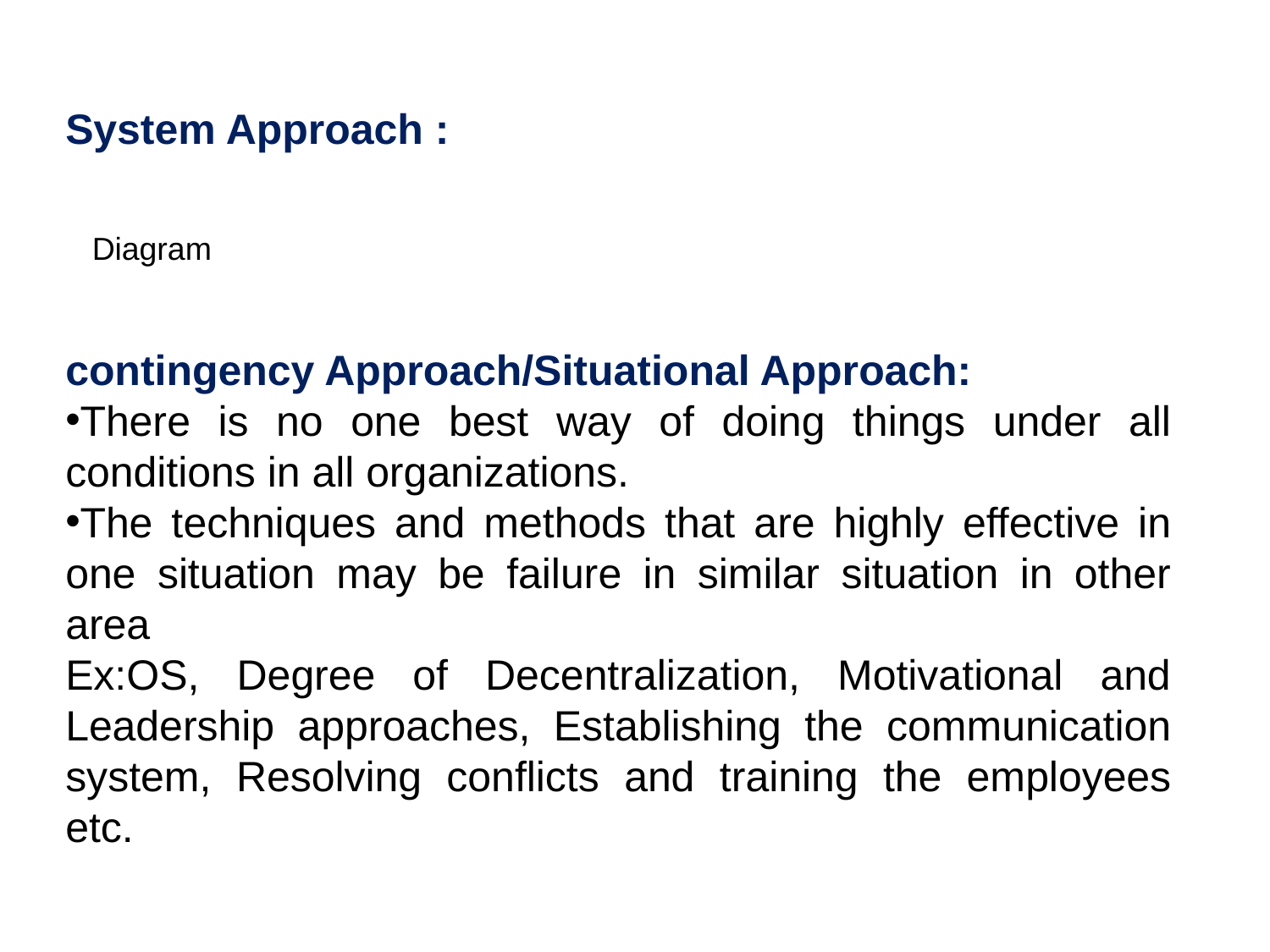

System Approach :

   Diagram

contingency Approach/Situational Approach:
There is no one best way of doing things under all conditions in all organizations.
The techniques and methods that are highly effective in one situation may be failure in similar situation in other area
Ex:OS, Degree of Decentralization, Motivational and Leadership approaches, Establishing the communication system, Resolving conflicts and training the employees etc.